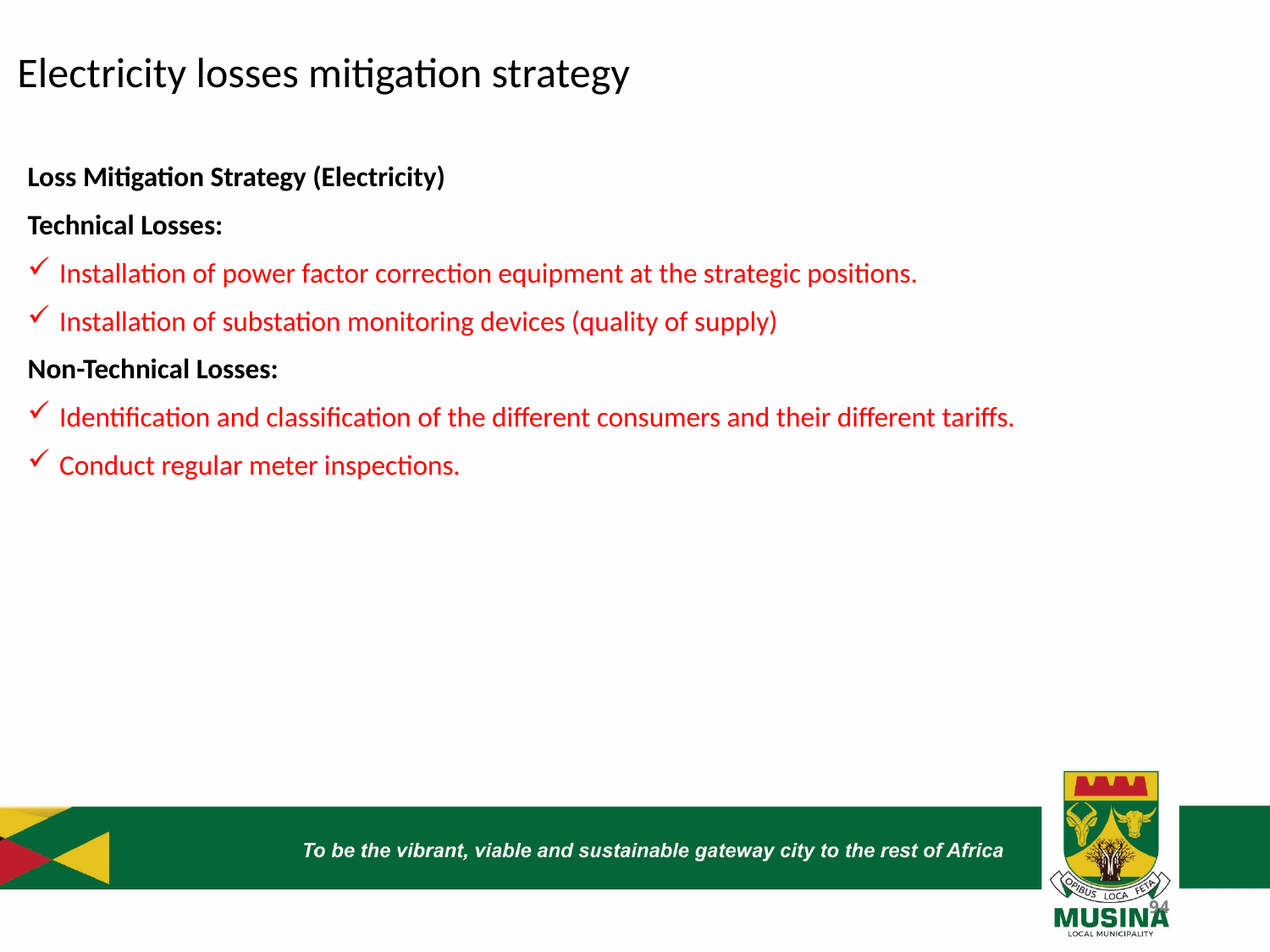

# Electricity losses mitigation strategy
Loss Mitigation Strategy (Electricity)
Technical Losses:
Installation of power factor correction equipment at the strategic positions.
Installation of substation monitoring devices (quality of supply)
Non-Technical Losses:
Identification and classification of the different consumers and their different tariffs.
Conduct regular meter inspections.
94